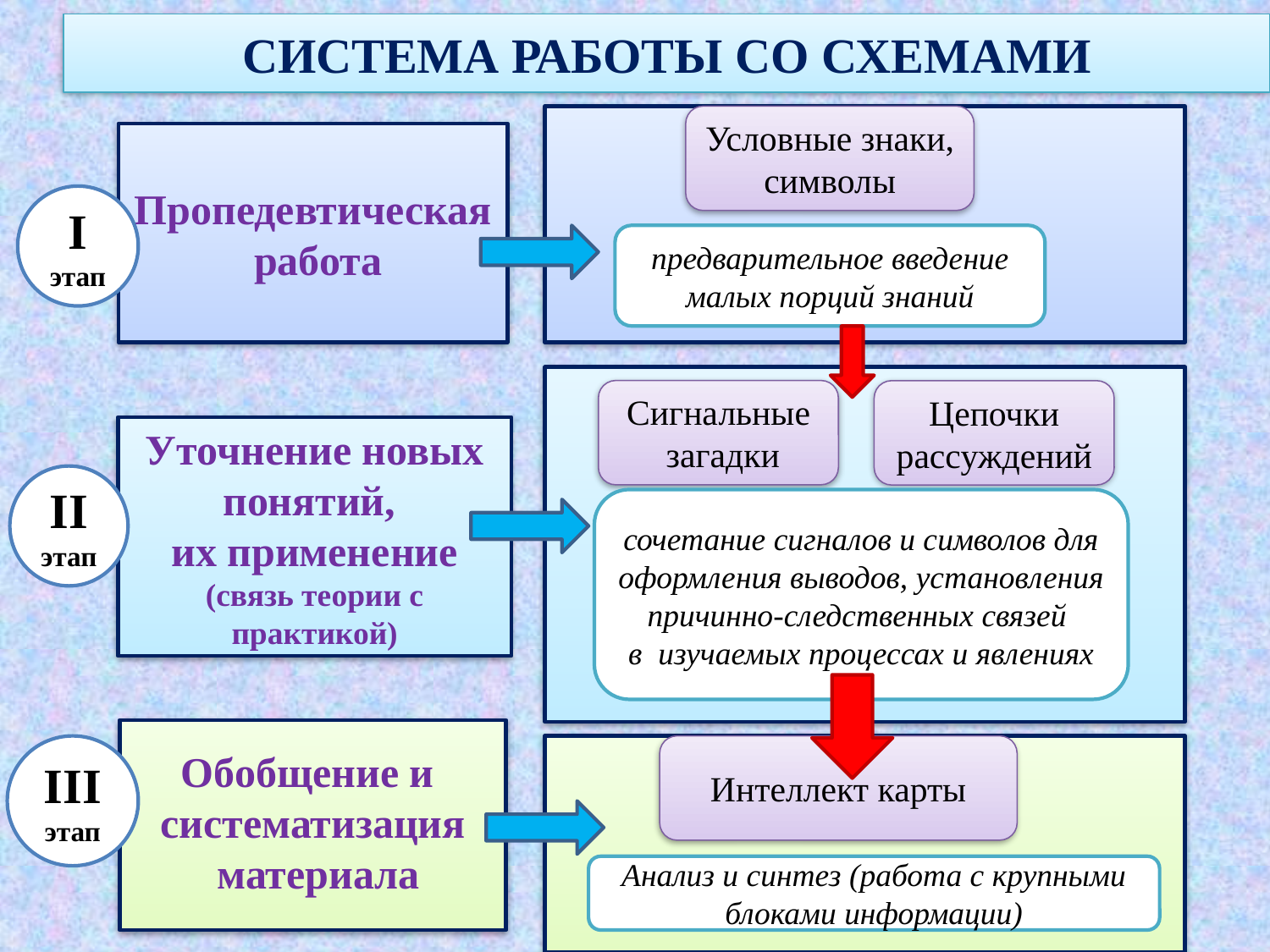

СИСТЕМА РАБОТЫ СО СХЕМАМИ

Условные знаки,
символы

Пропедевтическая
 работа

I этап

предварительное введение малых порций знаний

Сигнальные
 загадки
Цепочки
рассуждений

Уточнение новых понятий,
их применение
(связь теории с практикой)

II этап
сочетание сигналов и символов для оформления выводов, установления причинно-следственных связей
в  изучаемых процессах и явлениях

Обобщение и
систематизация
 материала

III этап

Интеллект карты

Анализ и синтез (работа с крупными блоками информации)